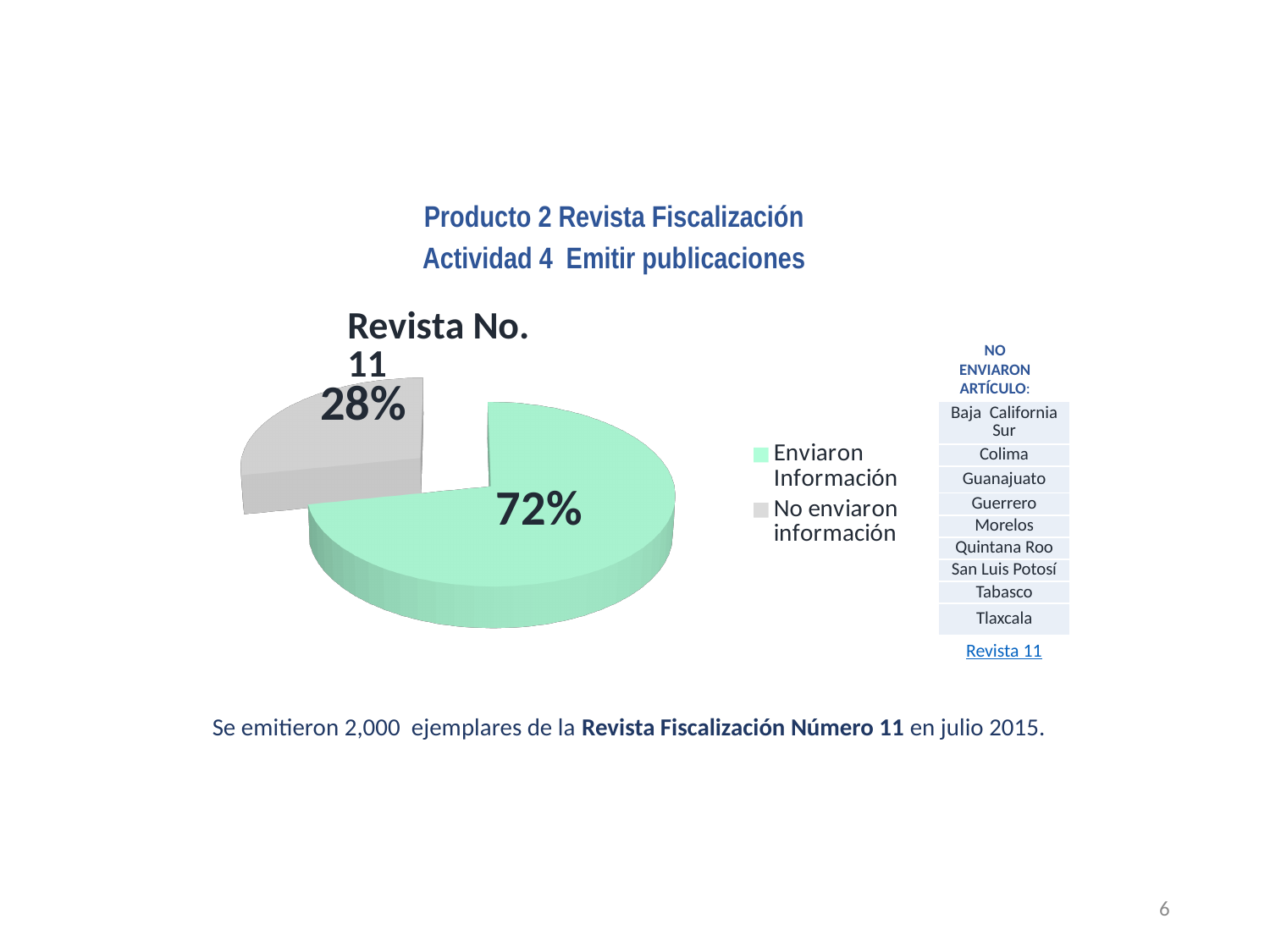

# Producto 2 Revista Fiscalización Actividad 4  Emitir publicaciones

[unsupported chart]

NO ENVIARON ARTÍCULO:
| Baja California Sur |
| --- |
| Colima |
| Guanajuato |
| Guerrero |
| Morelos |
| Quintana Roo |
| San Luis Potosí |
| Tabasco |
| Tlaxcala |
Revista 11
Se emitieron 2,000  ejemplares de la Revista Fiscalización Número 11 en julio 2015.
6